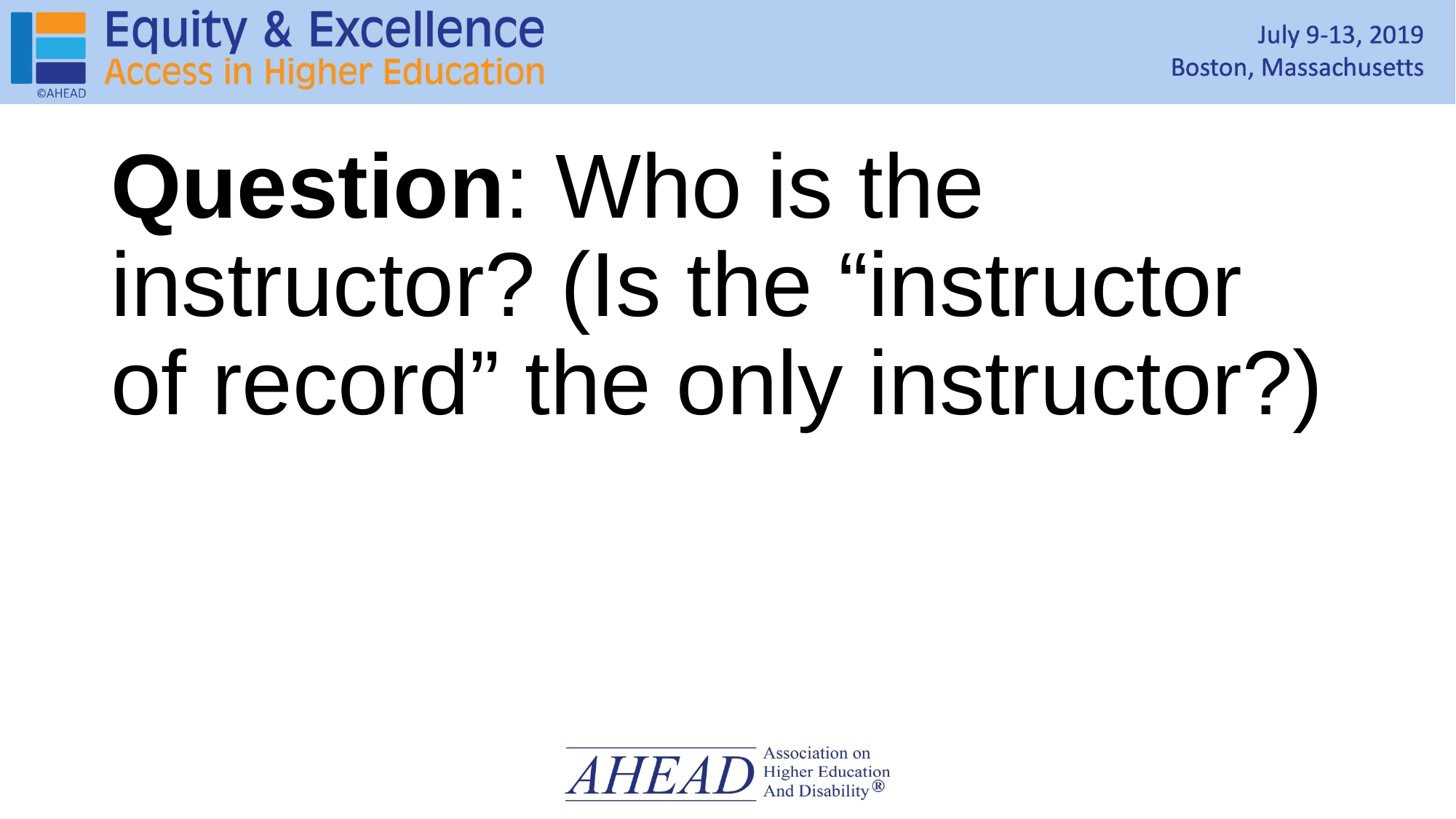

# Question: Who is the instructor? (Is the “instructor of record” the only instructor?)